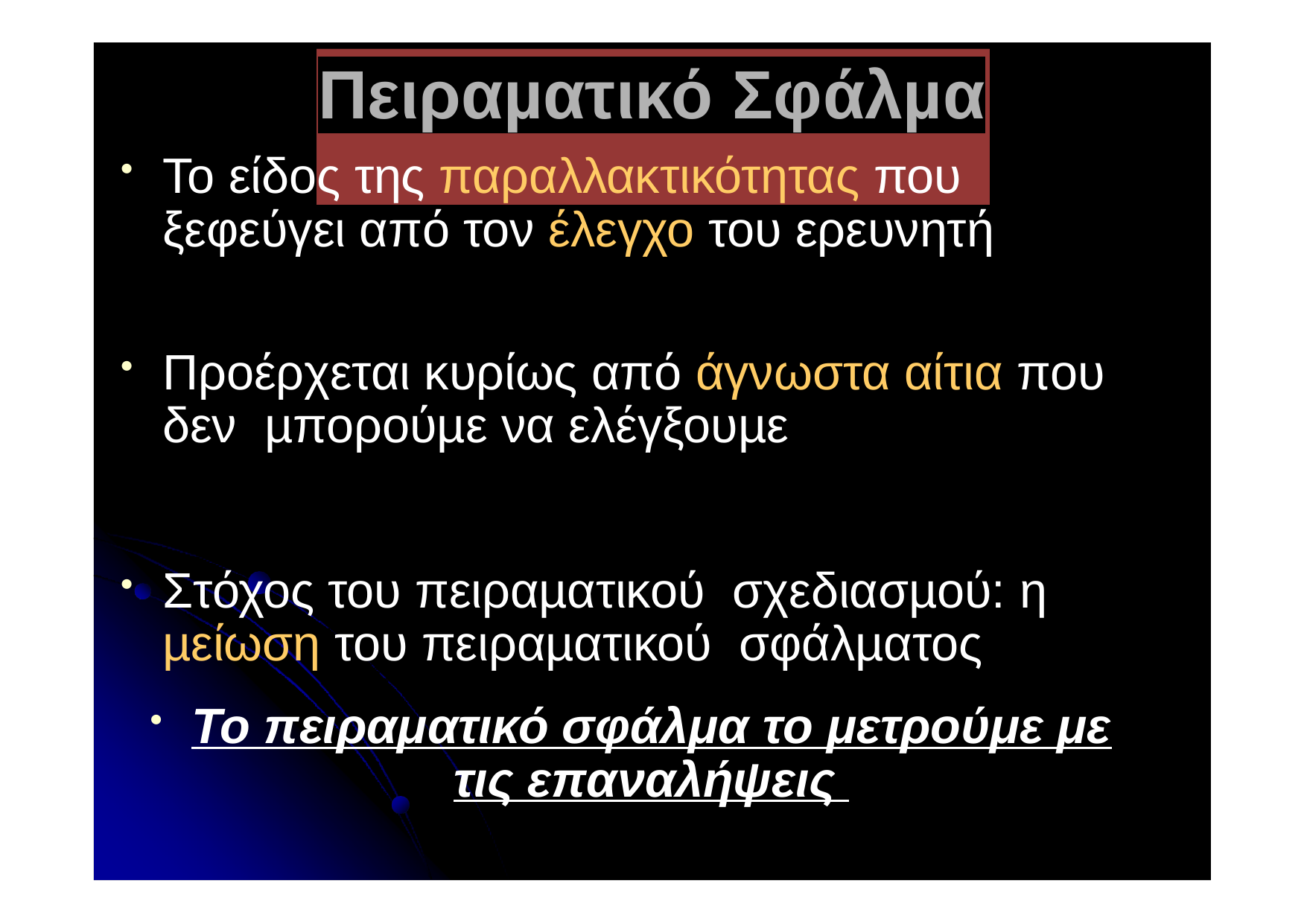

# Πειραµατικό Σφάλµα
Το είδος της παραλλακτικότητας που  ξεφεύγει από τον έλεγχο του ερευνητή

Προέρχεται κυρίως από άγνωστα αίτια που δεν  µπορούµε να ελέγξουµε

Στόχος του πειραµατικού  σχεδιασµού: η µείωση του πειραµατικού  σφάλµατος
Το πειραματικό σφάλμα το μετρούμε με τις επαναλήψεις